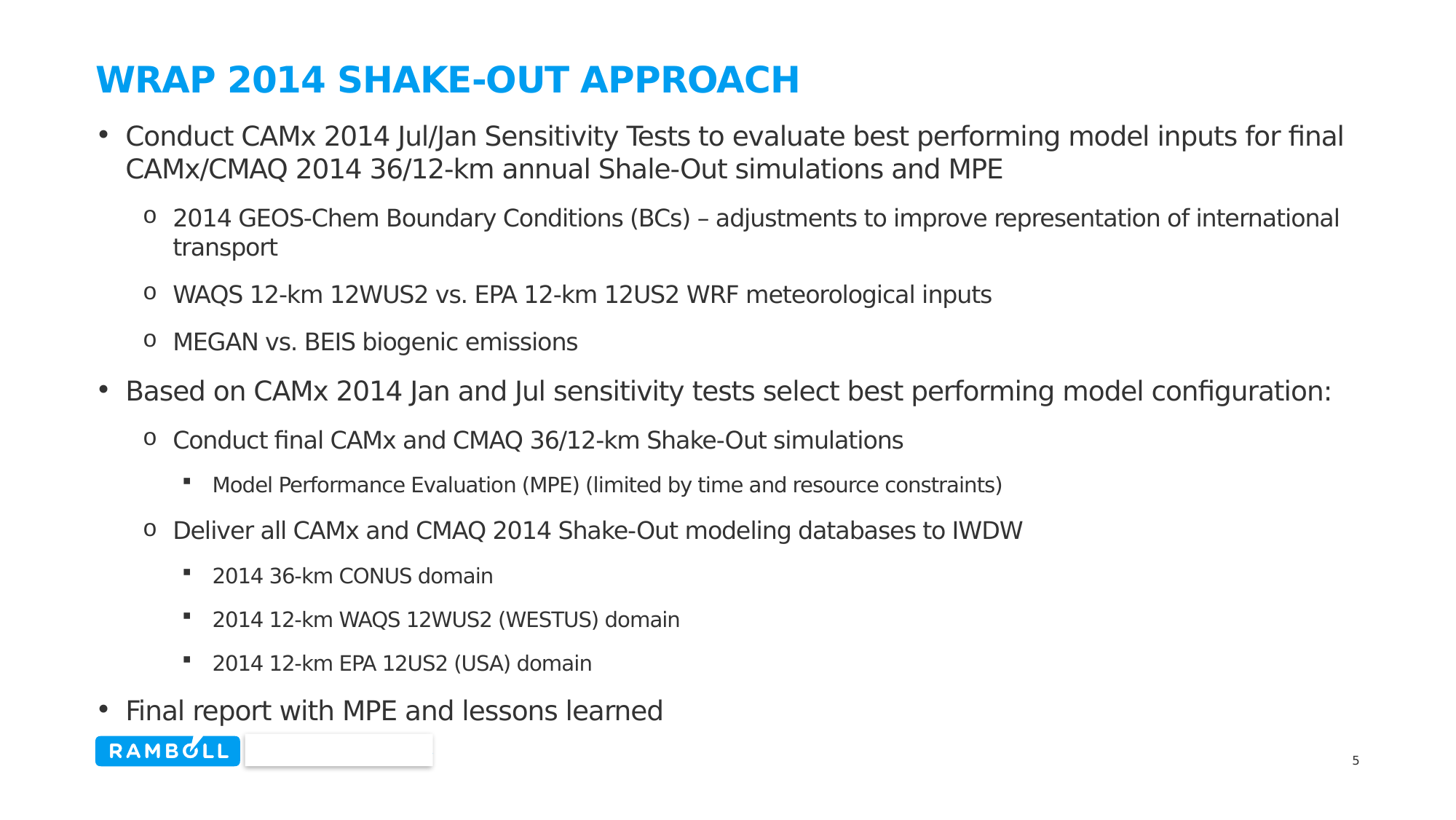

# WRAP 2014 Shake-Out Approach
Conduct CAMx 2014 Jul/Jan Sensitivity Tests to evaluate best performing model inputs for final CAMx/CMAQ 2014 36/12-km annual Shale-Out simulations and MPE
2014 GEOS-Chem Boundary Conditions (BCs) – adjustments to improve representation of international transport
WAQS 12-km 12WUS2 vs. EPA 12-km 12US2 WRF meteorological inputs
MEGAN vs. BEIS biogenic emissions
Based on CAMx 2014 Jan and Jul sensitivity tests select best performing model configuration:
Conduct final CAMx and CMAQ 36/12-km Shake-Out simulations
Model Performance Evaluation (MPE) (limited by time and resource constraints)
Deliver all CAMx and CMAQ 2014 Shake-Out modeling databases to IWDW
2014 36-km CONUS domain
2014 12-km WAQS 12WUS2 (WESTUS) domain
2014 12-km EPA 12US2 (USA) domain
Final report with MPE and lessons learned

5